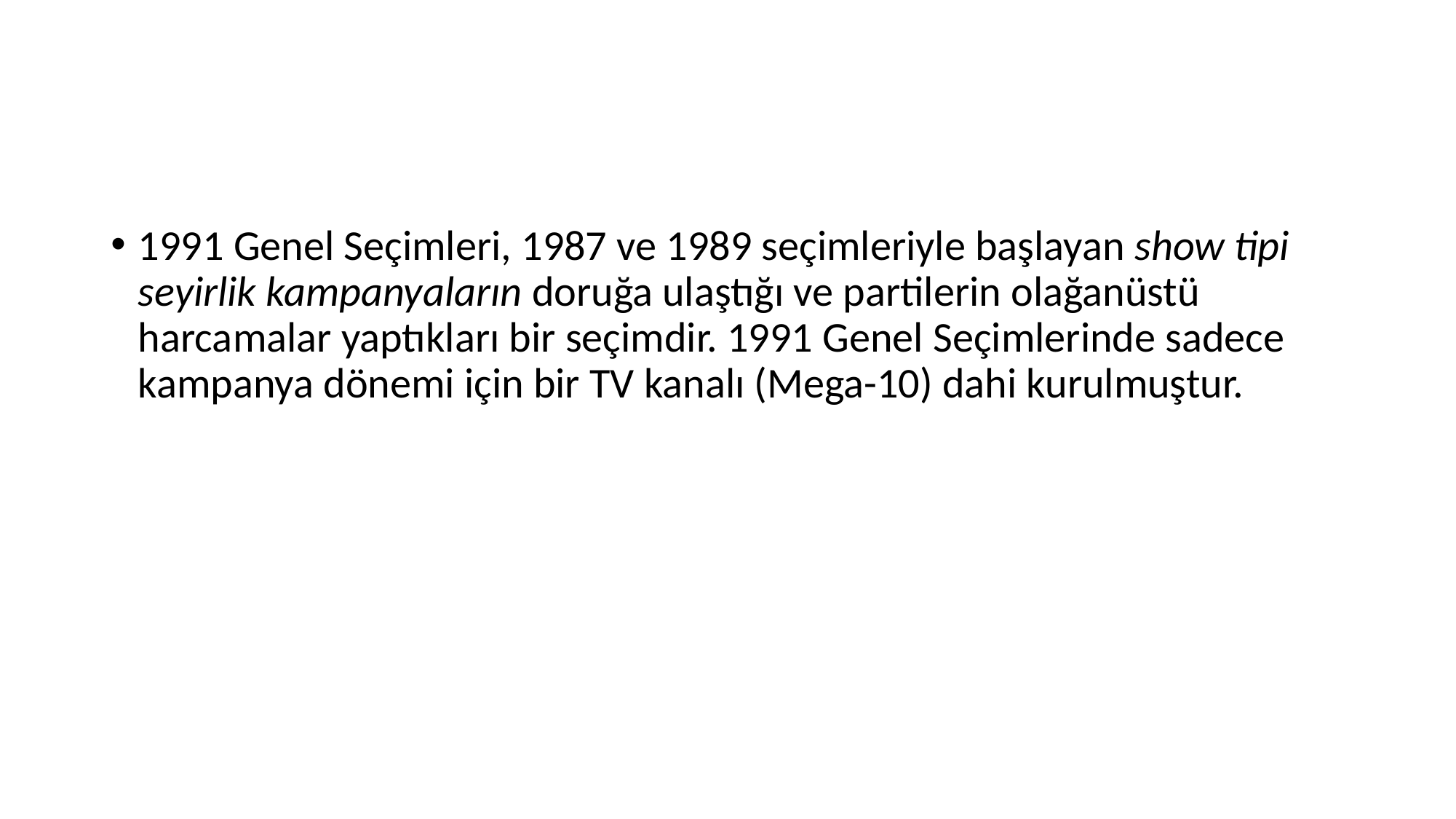

#
1991 Genel Seçimleri, 1987 ve 1989 seçimleriyle başlayan show tipi seyirlik kampanyaların doruğa ulaştığı ve partilerin olağanüstü harcamalar yaptıkları bir seçimdir. 1991 Genel Seçimlerinde sadece kampanya dönemi için bir TV kanalı (Mega-10) dahi kurulmuştur.